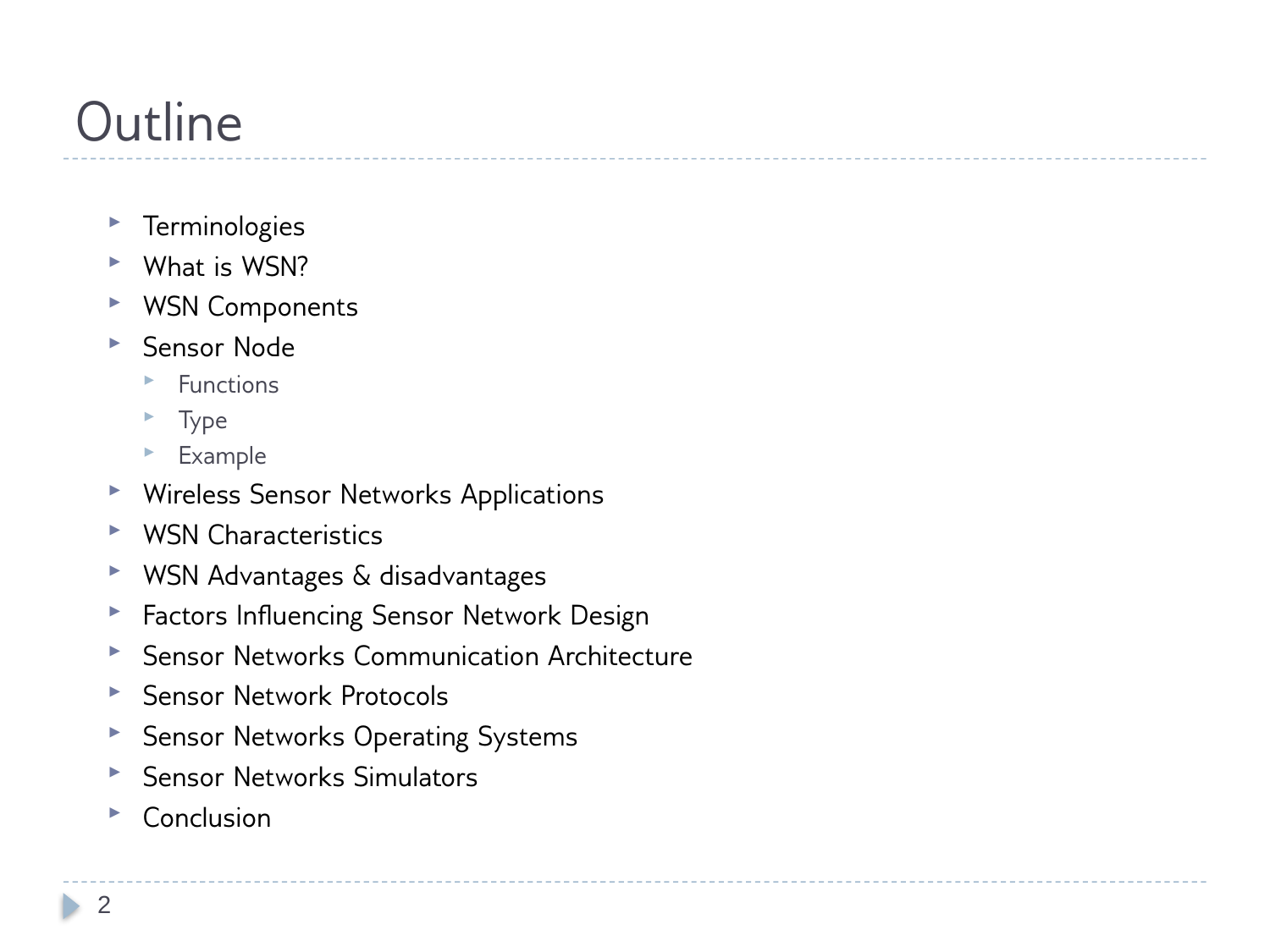

# Outline
Terminologies
What is WSN?
WSN Components
Sensor Node
Functions
Type
Example
Wireless Sensor Networks Applications
WSN Characteristics
WSN Advantages & disadvantages
Factors Influencing Sensor Network Design
Sensor Networks Communication Architecture
Sensor Network Protocols
Sensor Networks Operating Systems
Sensor Networks Simulators
Conclusion

2